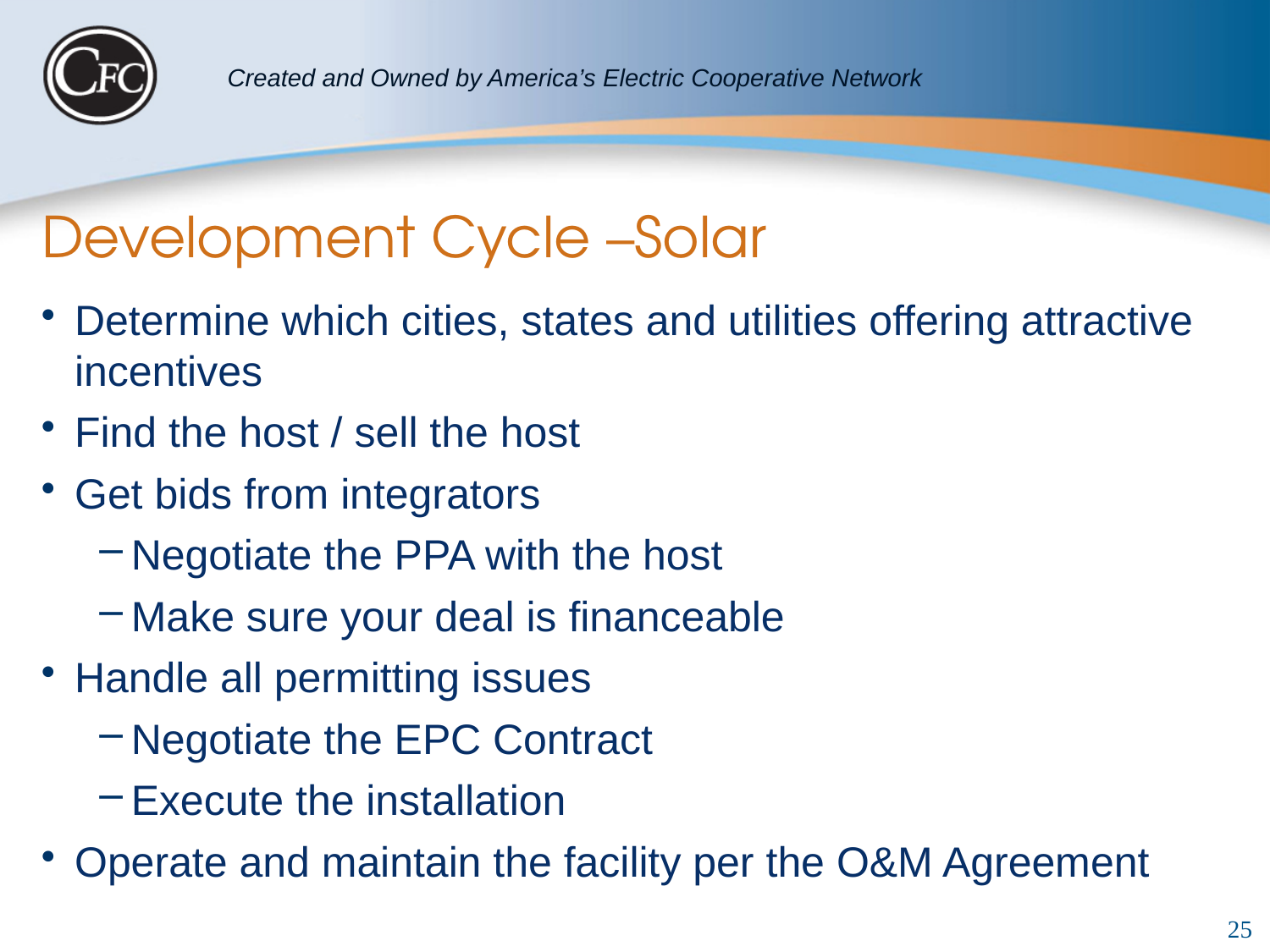

# Development Cycle –Solar
Determine which cities, states and utilities offering attractive incentives
Find the host / sell the host
Get bids from integrators
Negotiate the PPA with the host
Make sure your deal is financeable
Handle all permitting issues
Negotiate the EPC Contract
Execute the installation
Operate and maintain the facility per the O&M Agreement